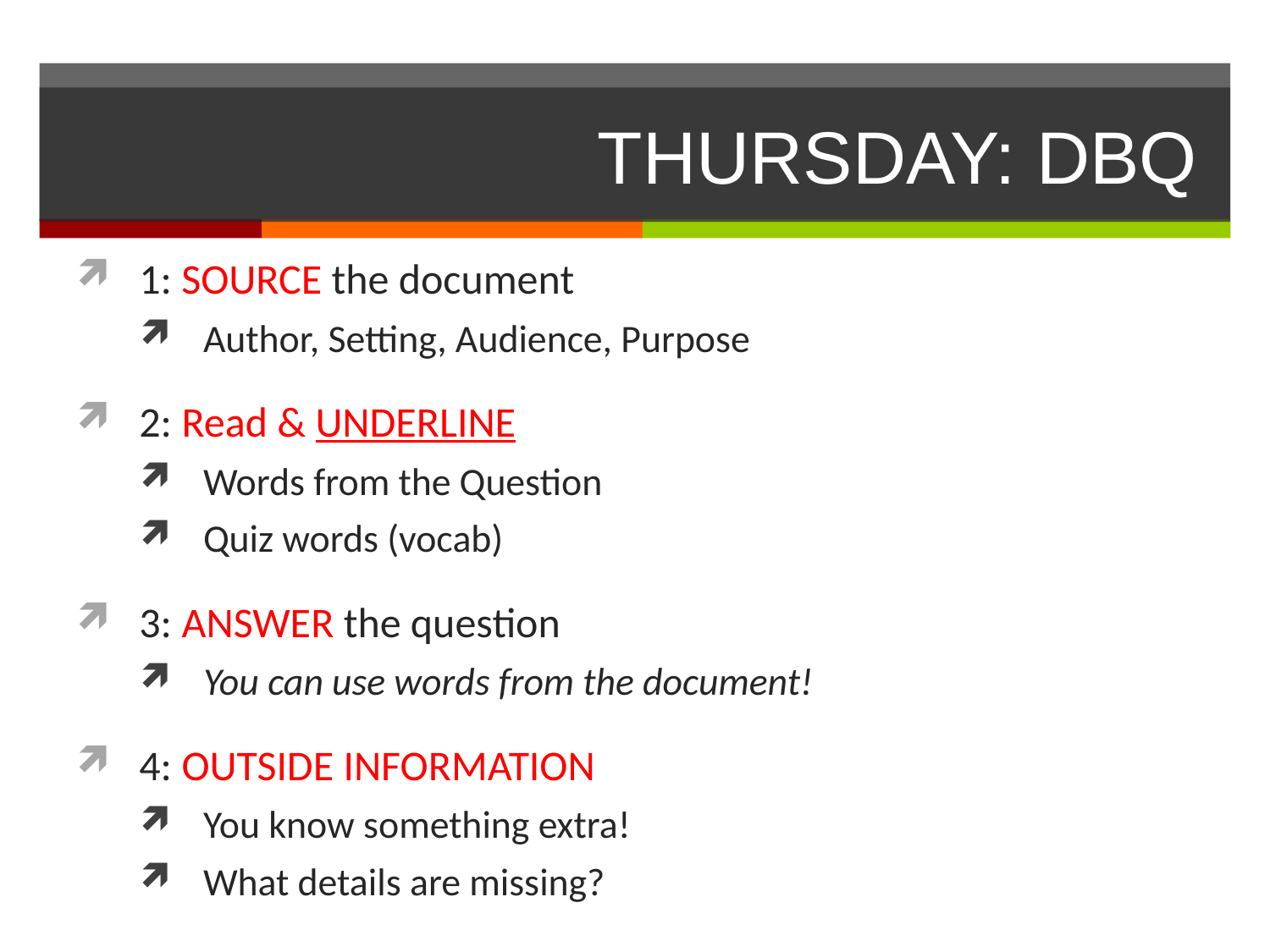

# THURSDAY: DBQ
1: SOURCE the document
Author, Setting, Audience, Purpose
2: Read & UNDERLINE
Words from the Question
Quiz words (vocab)
3: ANSWER the question
You can use words from the document!
4: OUTSIDE INFORMATION
You know something extra!
What details are missing?